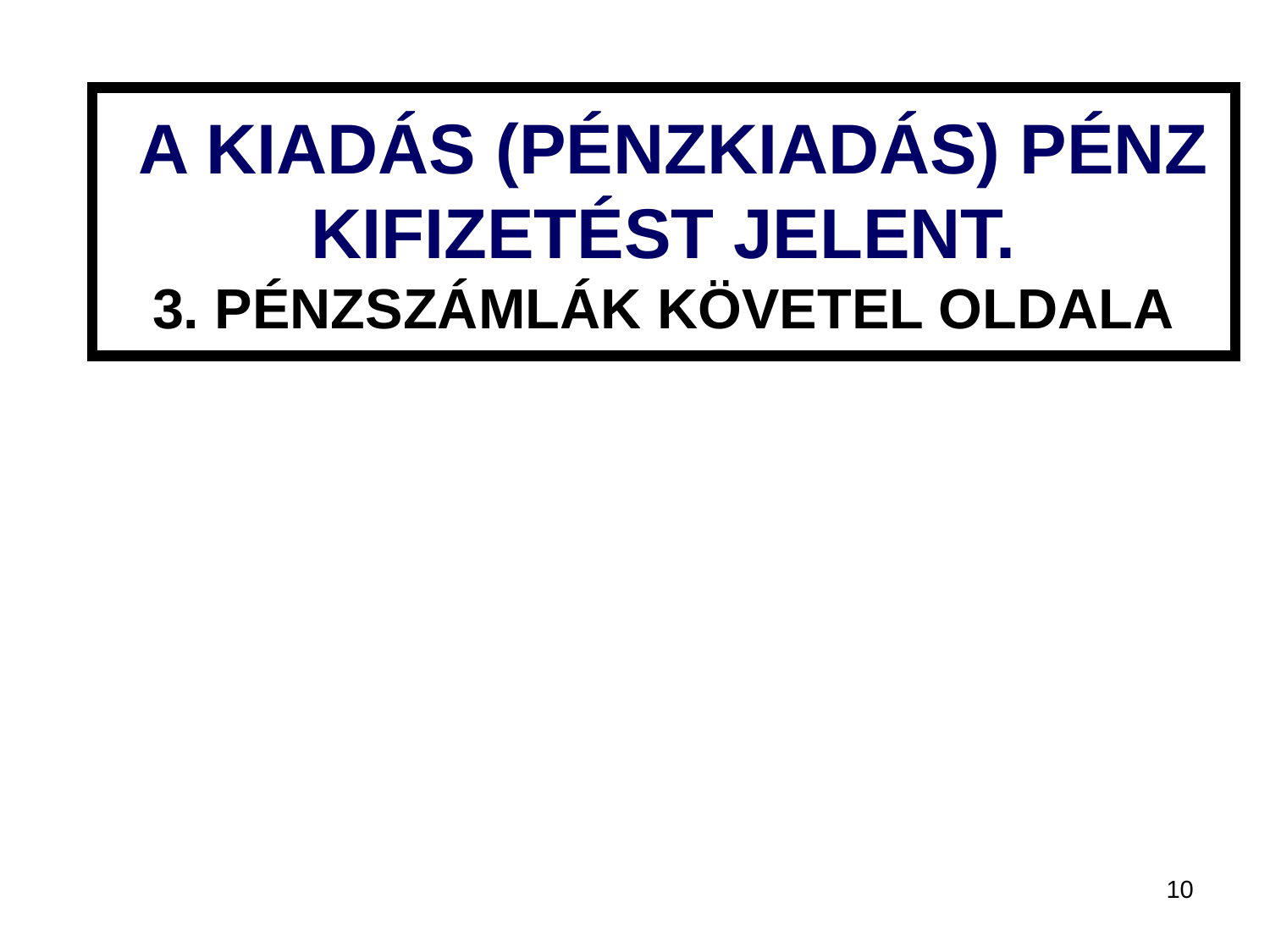

# A KIADÁS (PÉNZKIADÁS) PÉNZ KIFIZETÉST JELENT. 3. PÉNZSZÁMLÁK KÖVETEL OLDALA
10